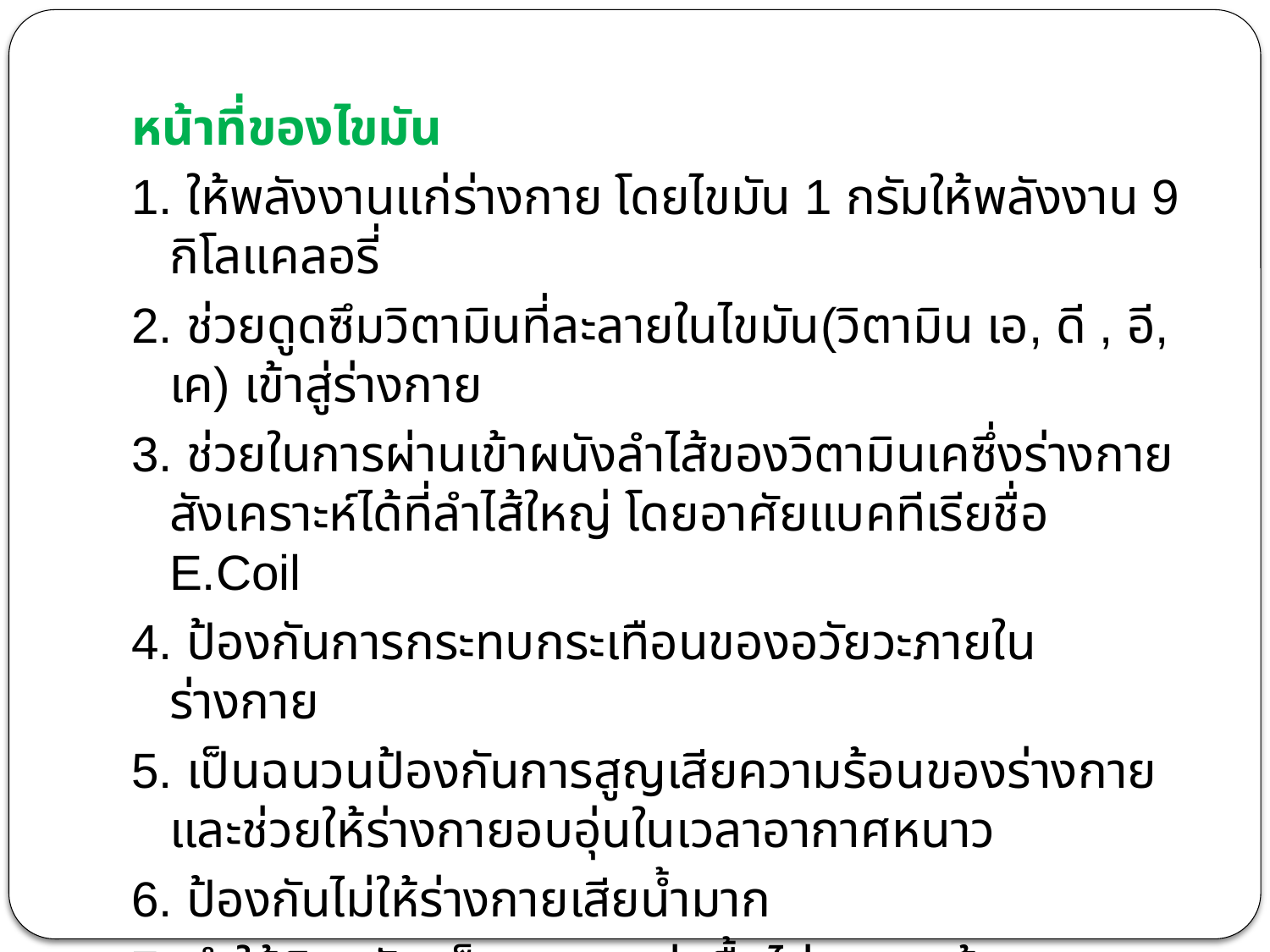

หน้าที่ของไขมัน
1. ให้พลังงานแก่ร่างกาย โดยไขมัน 1 กรัมให้พลังงาน 9 กิโลแคลอรี่
2. ช่วยดูดซึมวิตามินที่ละลายในไขมัน(วิตามิน เอ, ดี , อี, เค) เข้าสู่ร่างกาย
3. ช่วยในการผ่านเข้าผนังลำไส้ของวิตามินเคซึ่งร่างกายสังเคราะห์ได้ที่ลำไส้ใหญ่ โดยอาศัยแบคทีเรียชื่อ E.Coil
4. ป้องกันการกระทบกระเทือนของอวัยวะภายในร่างกาย
5. เป็นฉนวนป้องกันการสูญเสียความร้อนของร่างกาย และช่วยให้ร่างกายอบอุ่นในเวลาอากาศหนาว
6. ป้องกันไม่ให้ร่างกายเสียน้ำมาก
7. ทำให้ผิวหนัง เล็บ และผมชุ่มชื้นไม่หยาบกร้าน
8. ช่วยให้อิ่มนาน เพราะย่อยยาก
9. เป็นส่วนประกอบที่สำคัญของเยื่อหุ้มเซลล์